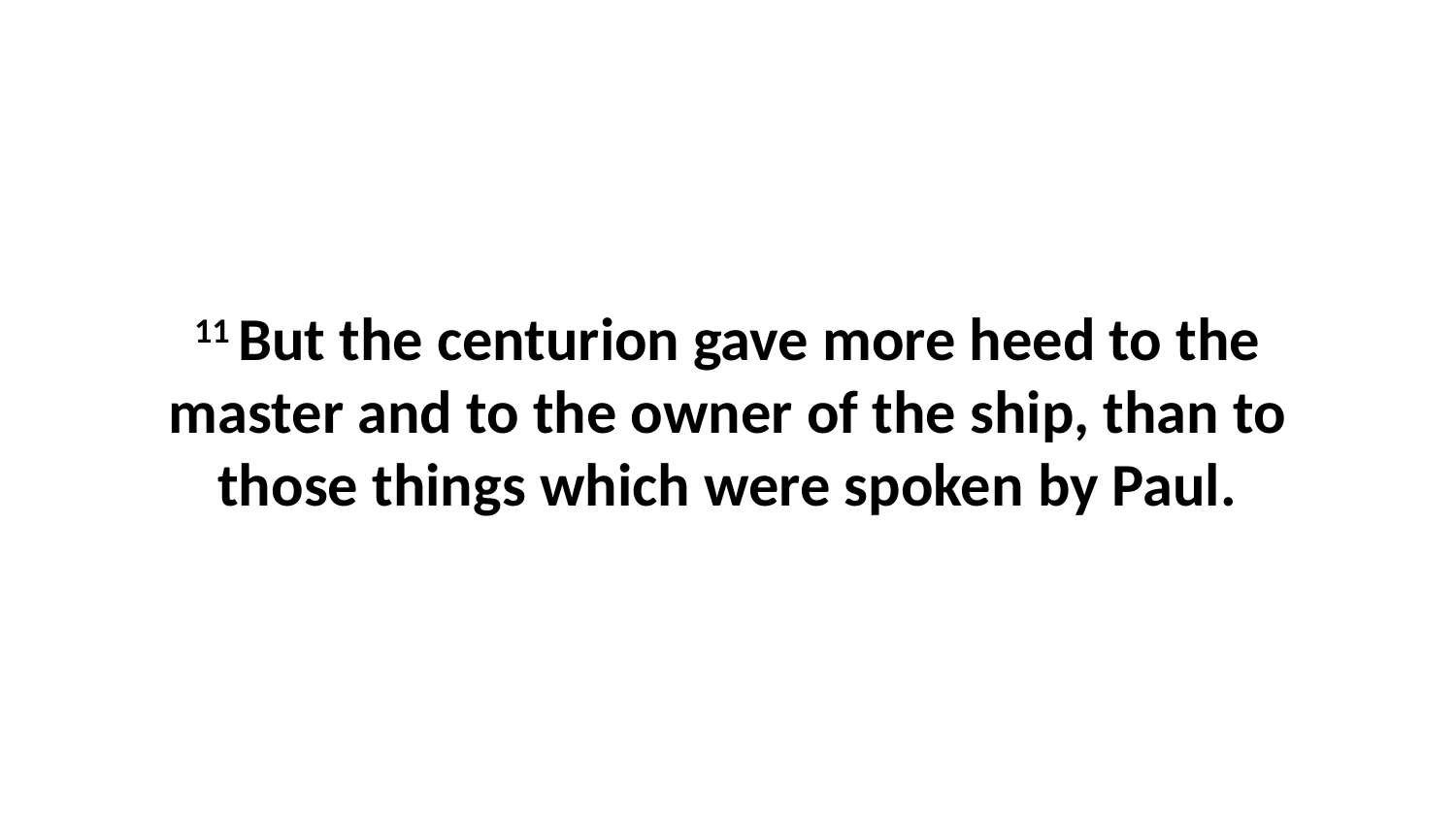

11 But the centurion gave more heed to the master and to the owner of the ship, than to those things which were spoken by Paul.